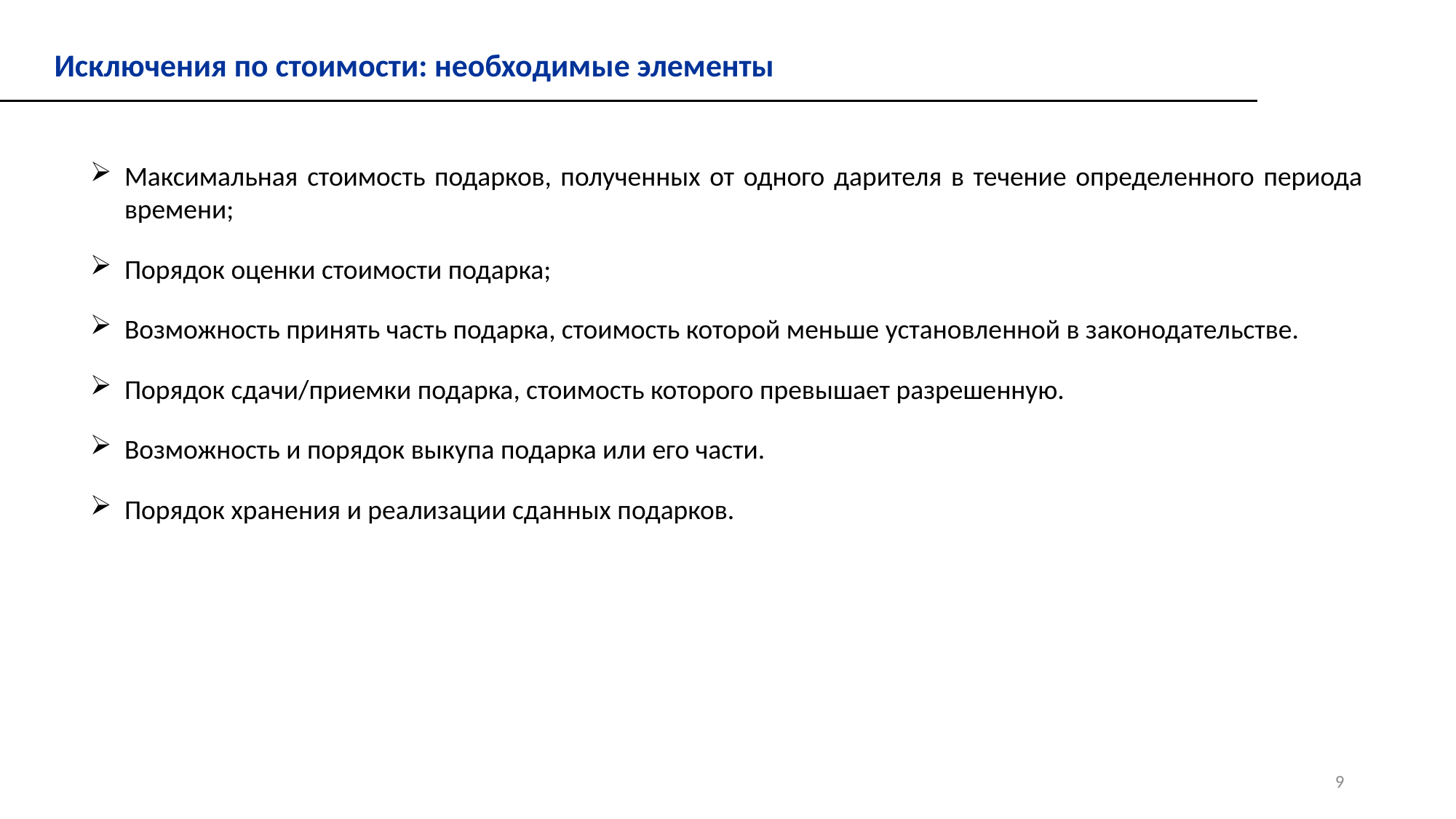

Исключения по стоимости: необходимые элементы
Максимальная стоимость подарков, полученных от одного дарителя в течение определенного периода времени;
Порядок оценки стоимости подарка;
Возможность принять часть подарка, стоимость которой меньше установленной в законодательстве.
Порядок сдачи/приемки подарка, стоимость которого превышает разрешенную.
Возможность и порядок выкупа подарка или его части.
Порядок хранения и реализации сданных подарков.

9